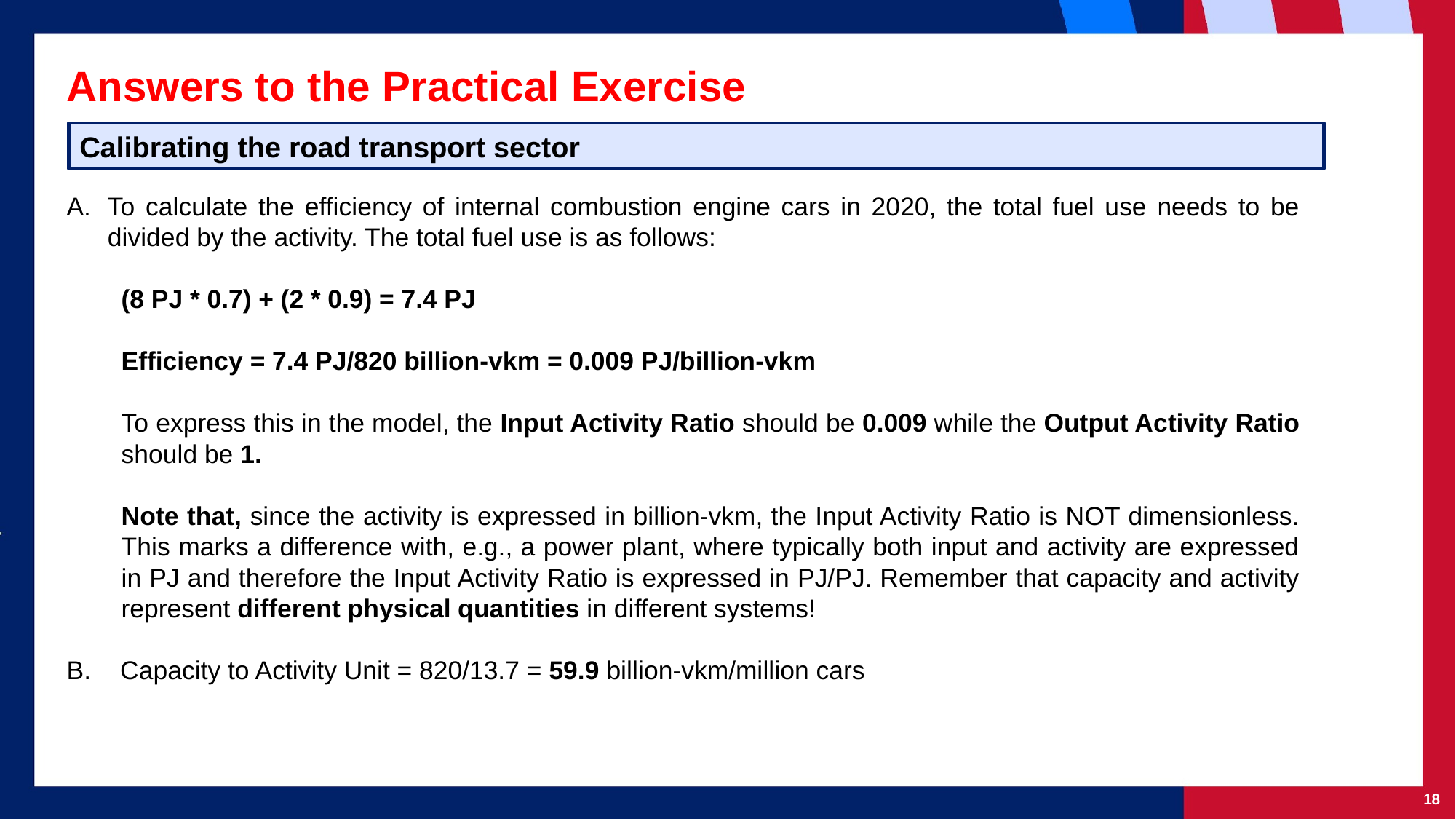

# Answers to the Practical Exercise
Calibrating the road transport sector
To calculate the efficiency of internal combustion engine cars in 2020, the total fuel use needs to be divided by the activity. The total fuel use is as follows:

(8 PJ * 0.7) + (2 * 0.9) = 7.4 PJ

Efficiency = 7.4 PJ/820 billion-vkm = 0.009 PJ/billion-vkm

To express this in the model, the Input Activity Ratio should be 0.009 while the Output Activity Ratio should be 1.

Note that, since the activity is expressed in billion-vkm, the Input Activity Ratio is NOT dimensionless. This marks a difference with, e.g., a power plant, where typically both input and activity are expressed in PJ and therefore the Input Activity Ratio is expressed in PJ/PJ. Remember that capacity and activity represent different physical quantities in different systems!

B. 	Capacity to Activity Unit = 820/13.7 = 59.9 billion-vkm/million cars

18